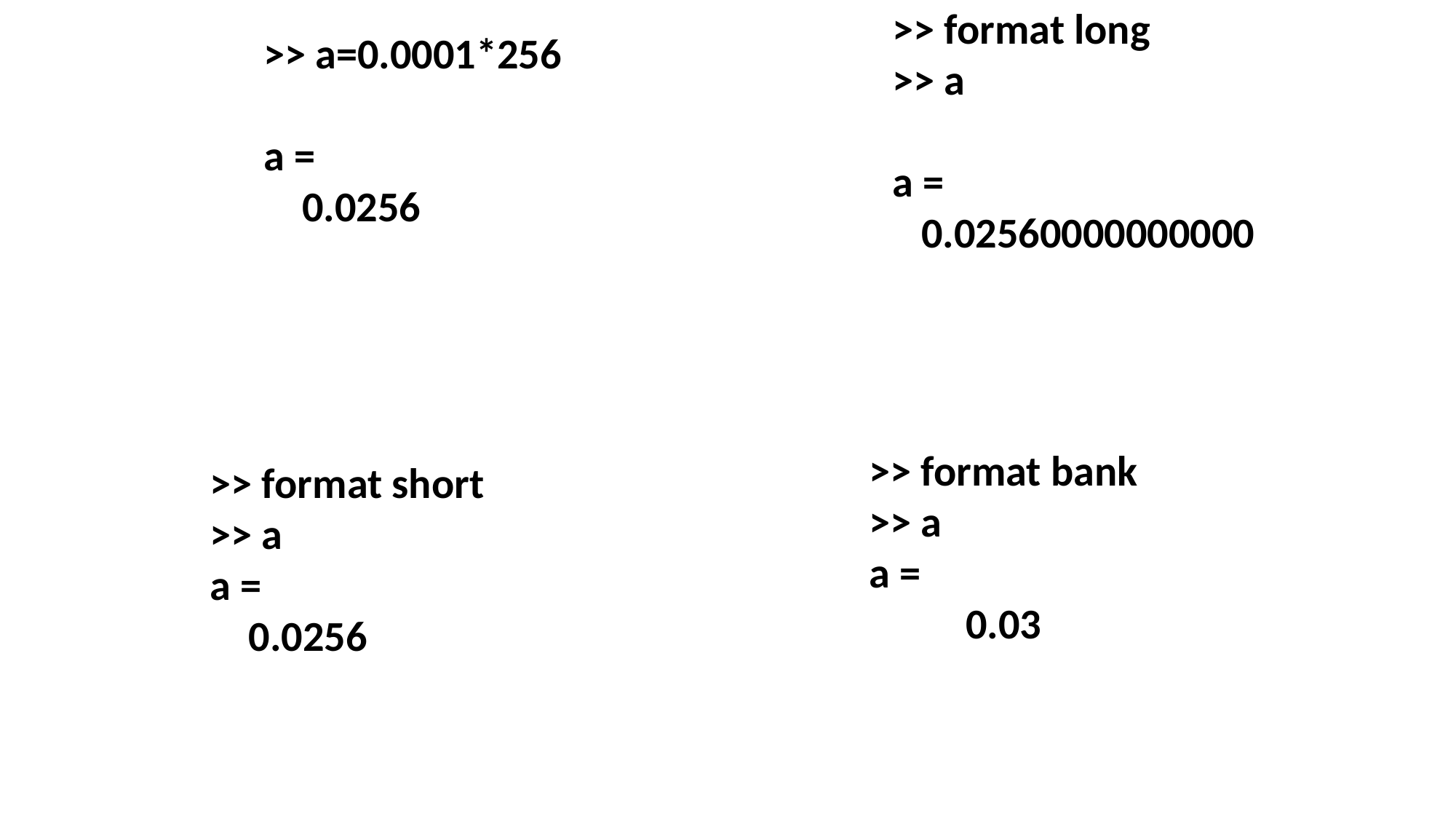

>> format long
>> a

a =
   0.02560000000000
>> a=0.0001*256

a =
    0.0256

>> format bank
>> a
a =
          0.03
>> format short
>> a
a =
    0.0256